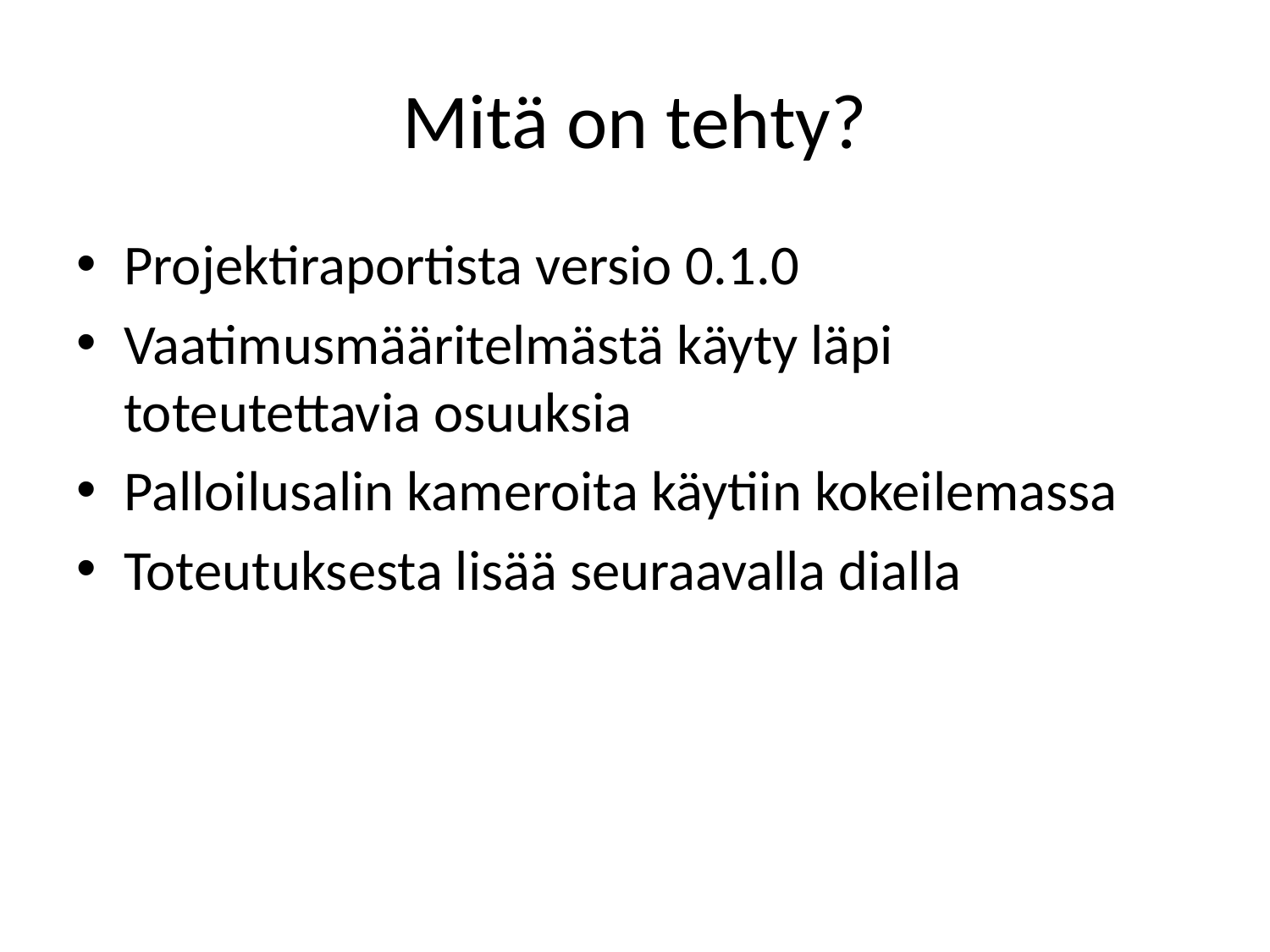

# Mitä on tehty?
Projektiraportista versio 0.1.0
Vaatimusmääritelmästä käyty läpi toteutettavia osuuksia
Palloilusalin kameroita käytiin kokeilemassa
Toteutuksesta lisää seuraavalla dialla